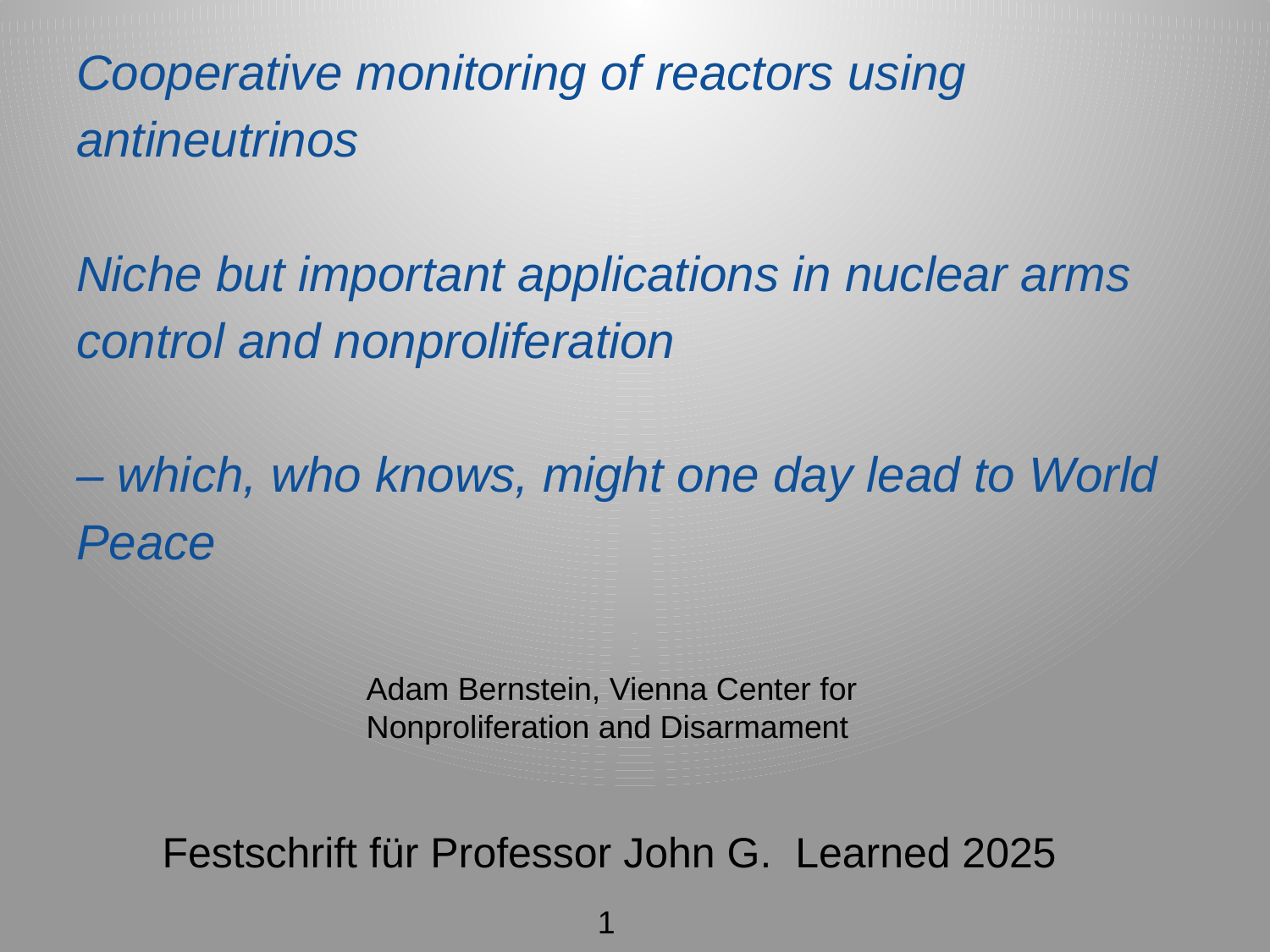

# Cooperative monitoring of reactors using antineutrinos Niche but important applications in nuclear arms control and nonproliferation – which, who knows, might one day lead to World Peace
Adam Bernstein, Vienna Center for Nonproliferation and Disarmament
Festschrift für Professor John G.  Learned 2025